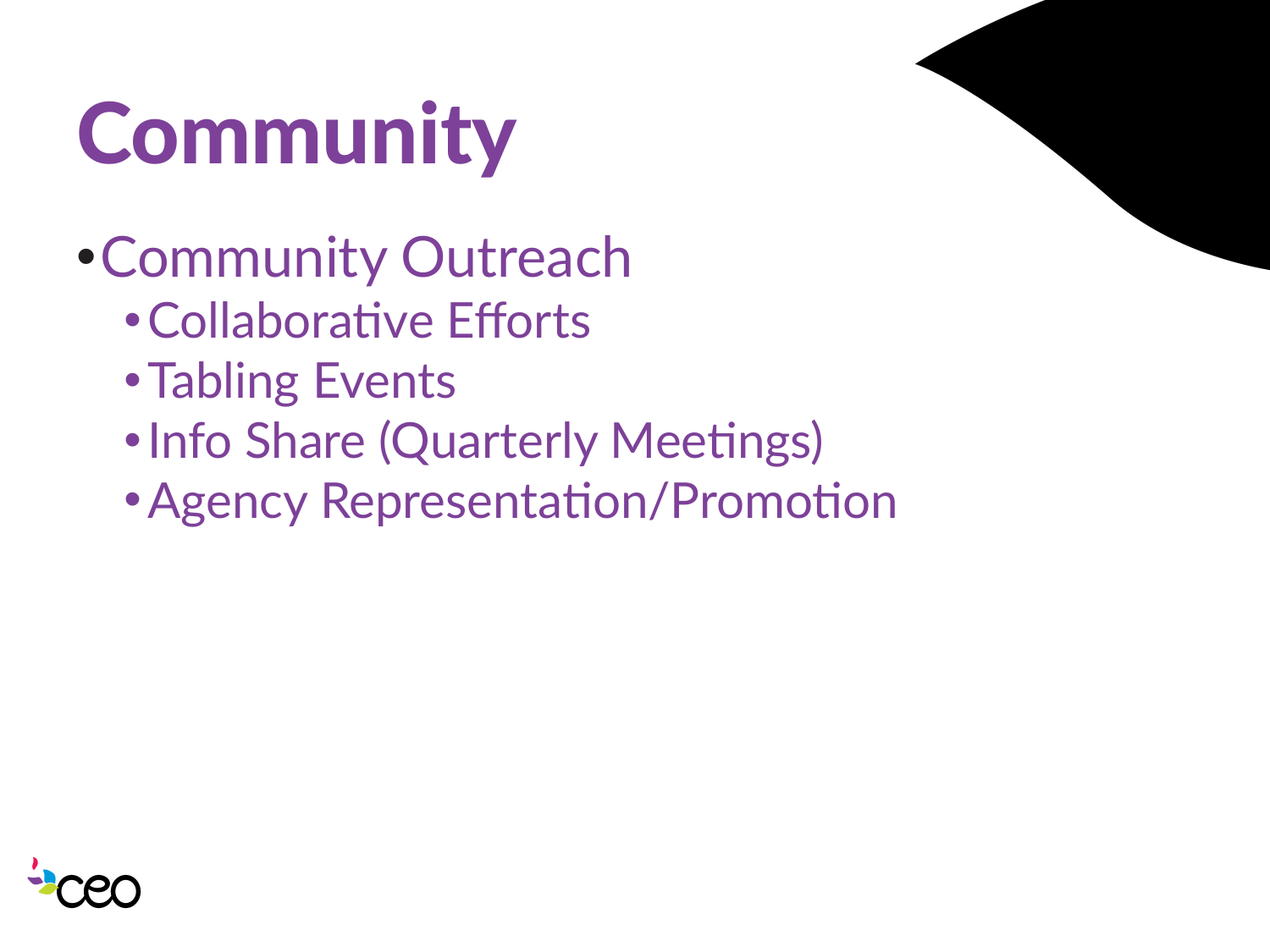

# Community
Community Outreach
Collaborative Efforts
Tabling Events
Info Share (Quarterly Meetings)
Agency Representation/Promotion